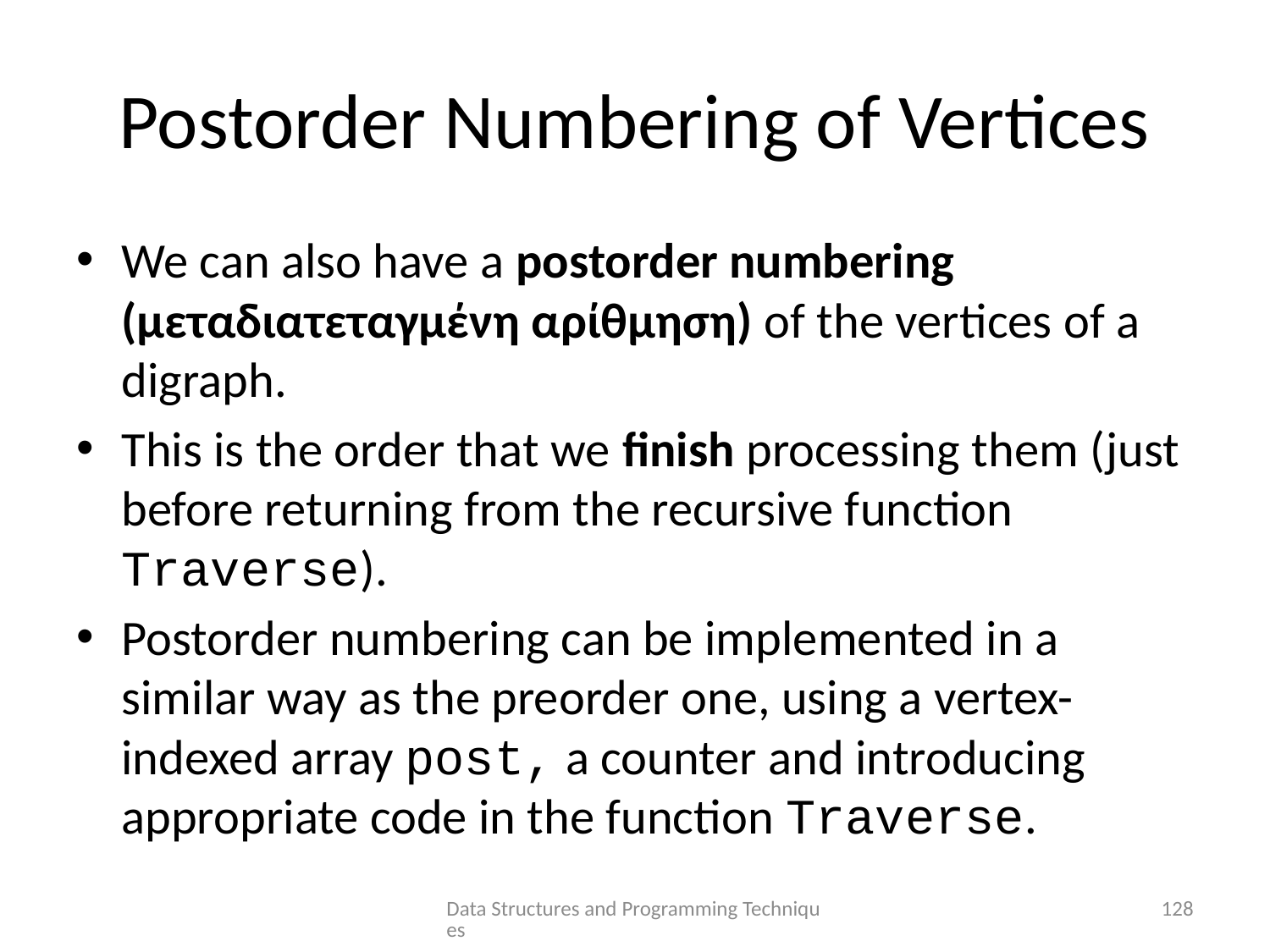

# Postorder Numbering of Vertices
We can also have a postorder numbering (μεταδιατεταγμένη αρίθμηση) of the vertices of a digraph.
This is the order that we finish processing them (just before returning from the recursive function Traverse).
Postorder numbering can be implemented in a similar way as the preorder one, using a vertex-indexed array post, a counter and introducing appropriate code in the function Traverse.
Data Structures and Programming Techniques
128